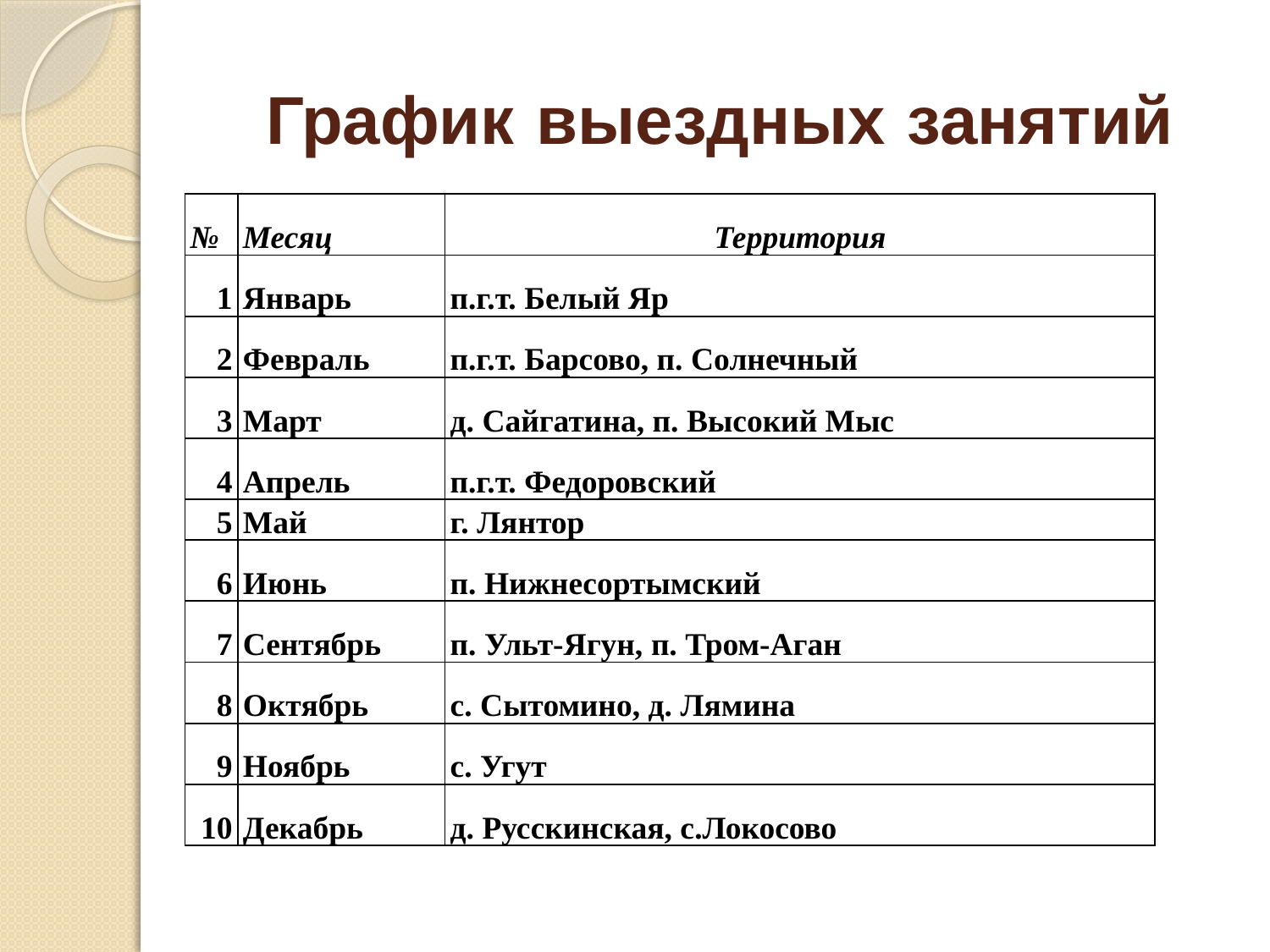

# График выездных занятий
| № | Месяц | Территория |
| --- | --- | --- |
| 1 | Январь | п.г.т. Белый Яр |
| 2 | Февраль | п.г.т. Барсово, п. Солнечный |
| 3 | Март | д. Сайгатина, п. Высокий Мыс |
| 4 | Апрель | п.г.т. Федоровский |
| 5 | Май | г. Лянтор |
| 6 | Июнь | п. Нижнесортымский |
| 7 | Сентябрь | п. Ульт-Ягун, п. Тром-Аган |
| 8 | Октябрь | с. Сытомино, д. Лямина |
| 9 | Ноябрь | с. Угут |
| 10 | Декабрь | д. Русскинская, с.Локосово |